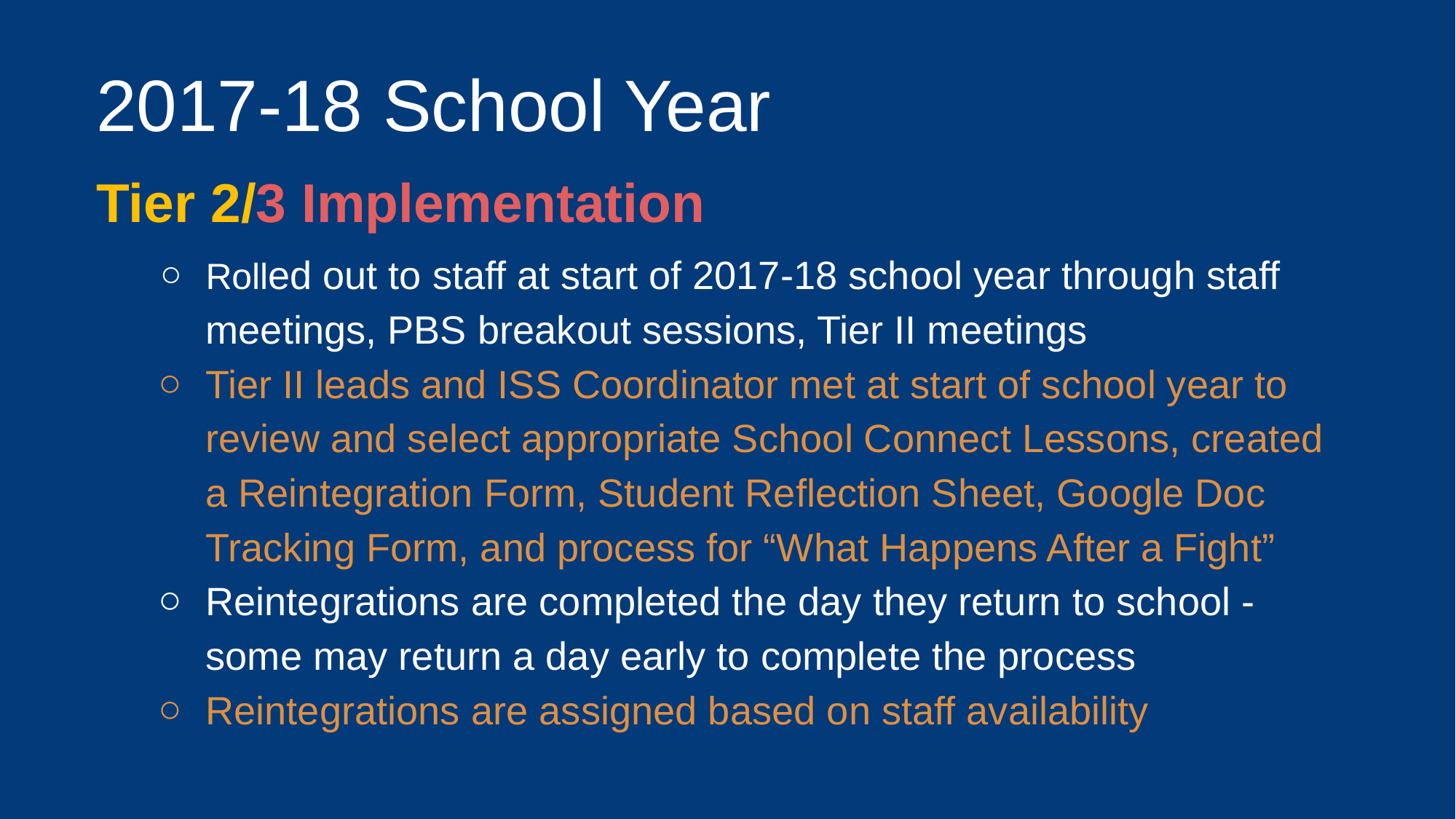

2017-18 School Year
Tier 2/3 Implementation
Rolled out to staff at start of 2017-18 school year through staff meetings, PBS breakout sessions, Tier II meetings
Tier II leads and ISS Coordinator met at start of school year to review and select appropriate School Connect Lessons, created a Reintegration Form, Student Reflection Sheet, Google Doc Tracking Form, and process for “What Happens After a Fight”
Reintegrations are completed the day they return to school - some may return a day early to complete the process
Reintegrations are assigned based on staff availability